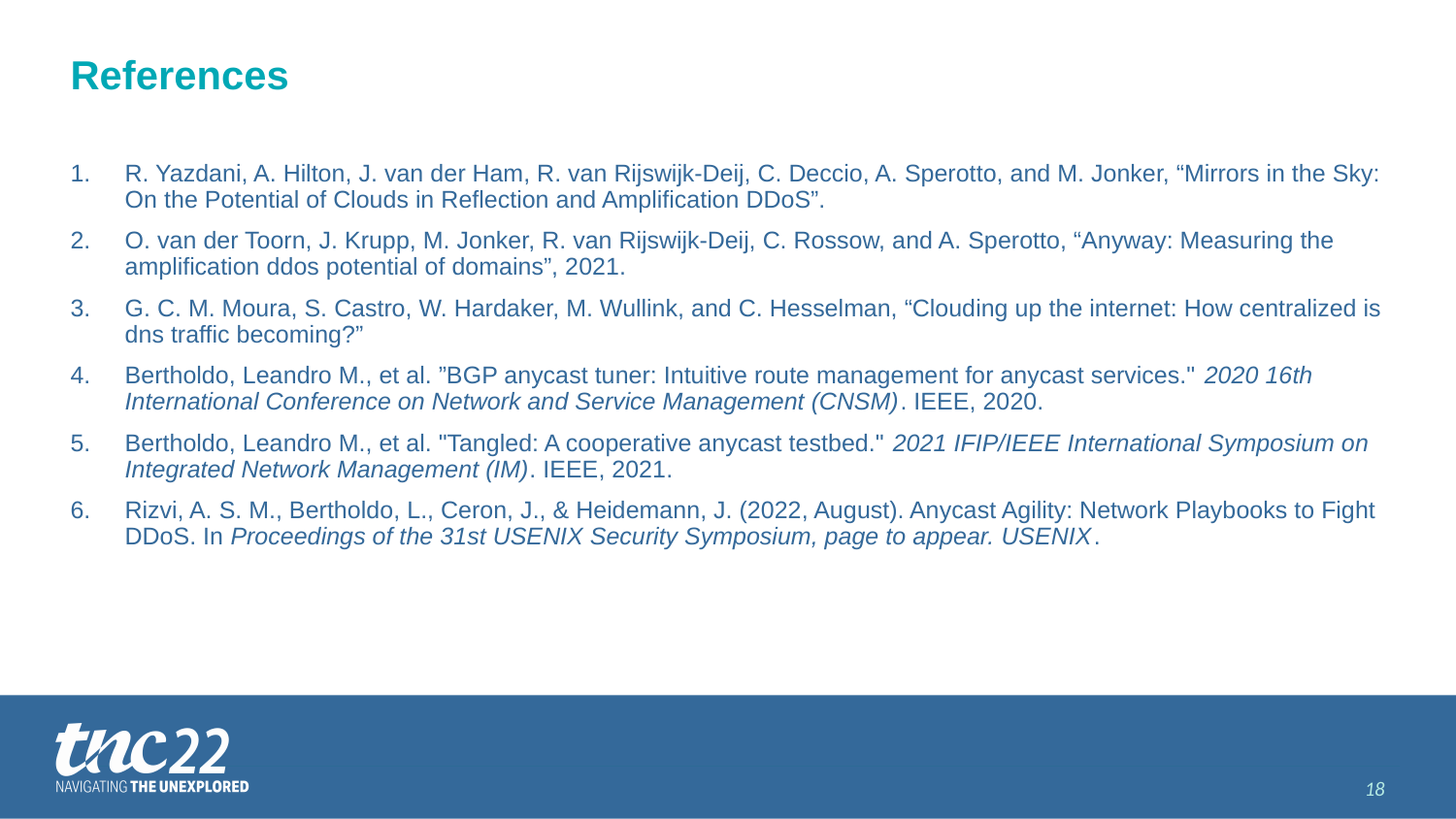

# References
R. Yazdani, A. Hilton, J. van der Ham, R. van Rijswijk-Deij, C. Deccio, A. Sperotto, and M. Jonker, “Mirrors in the Sky: On the Potential of Clouds in Reflection and Amplification DDoS”.
O. van der Toorn, J. Krupp, M. Jonker, R. van Rijswijk-Deij, C. Rossow, and A. Sperotto, “Anyway: Measuring the amplification ddos potential of domains”, 2021.
G. C. M. Moura, S. Castro, W. Hardaker, M. Wullink, and C. Hesselman, “Clouding up the internet: How centralized is dns traffic becoming?”
Bertholdo, Leandro M., et al. ”BGP anycast tuner: Intuitive route management for anycast services." 2020 16th International Conference on Network and Service Management (CNSM). IEEE, 2020.
Bertholdo, Leandro M., et al. "Tangled: A cooperative anycast testbed." 2021 IFIP/IEEE International Symposium on Integrated Network Management (IM). IEEE, 2021.
Rizvi, A. S. M., Bertholdo, L., Ceron, J., & Heidemann, J. (2022, August). Anycast Agility: Network Playbooks to Fight DDoS. In Proceedings of the 31st USENIX Security Symposium, page to appear. USENIX.

18